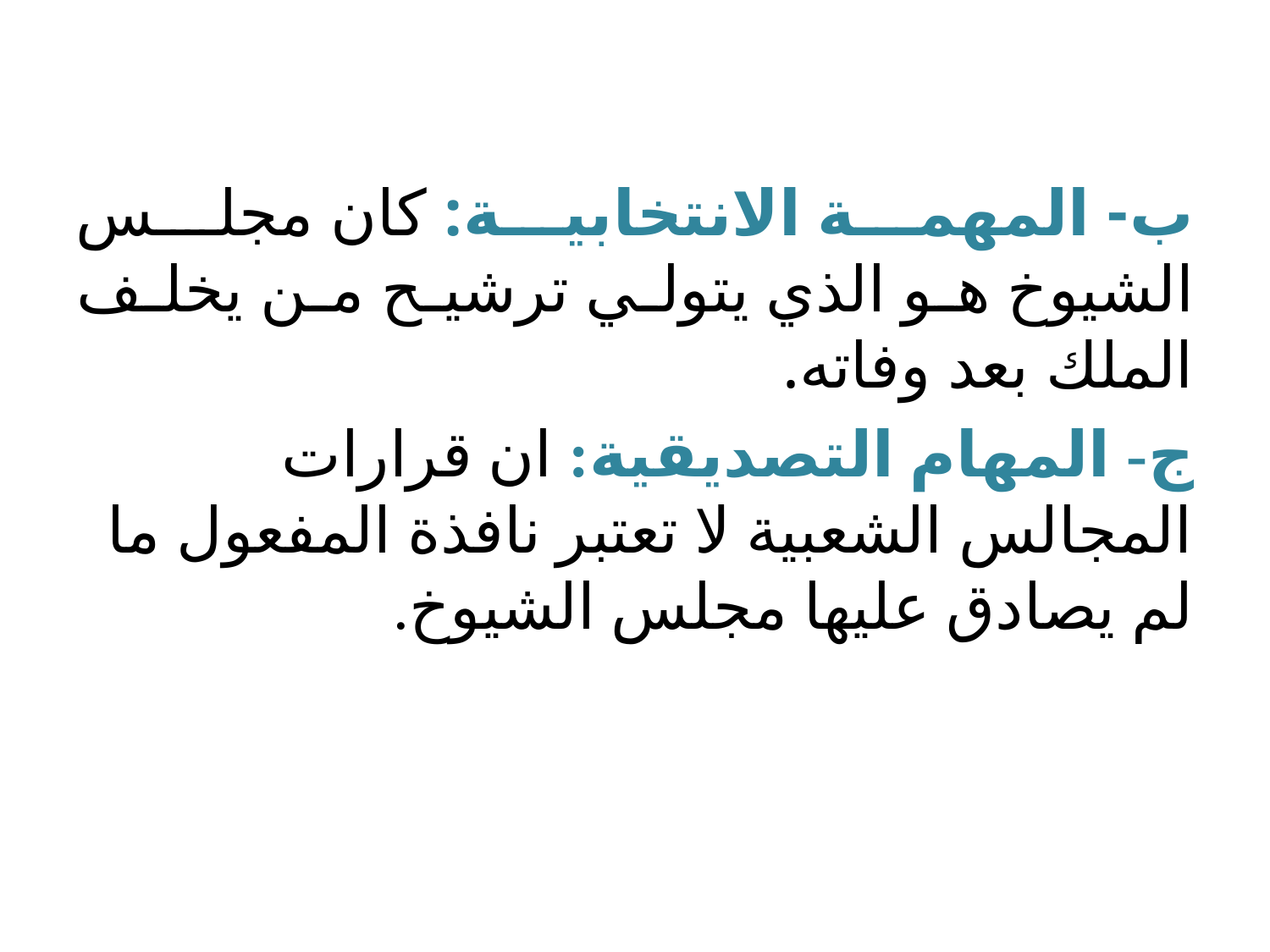

ب- المهمة الانتخابية: كان مجلس الشيوخ هو الذي يتولي ترشيح من يخلف الملك بعد وفاته.
ج- المهام التصديقية: ان قرارات المجالس الشعبية لا تعتبر نافذة المفعول ما لم يصادق عليها مجلس الشيوخ.